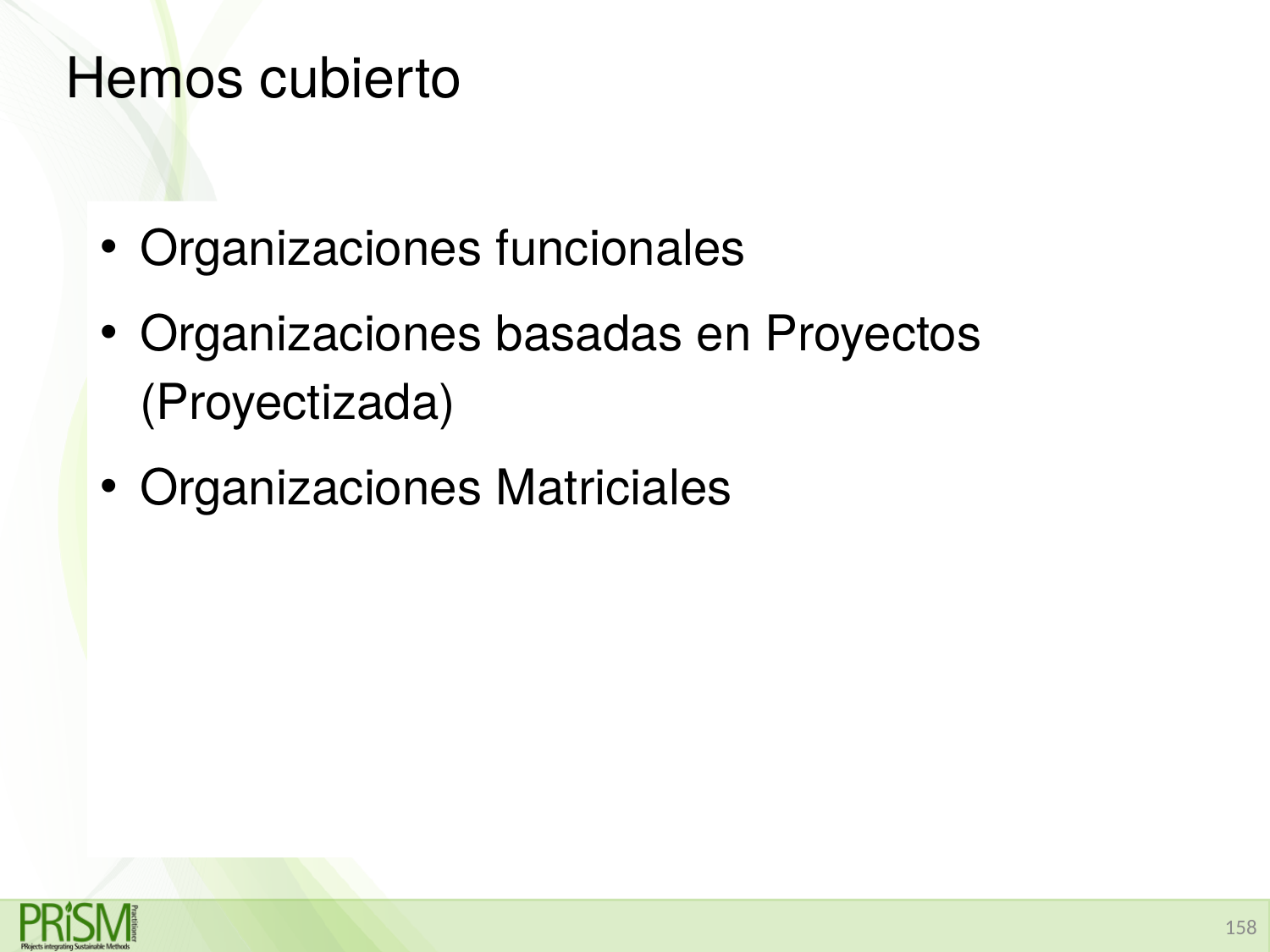

# Hemos cubierto
Organizaciones funcionales
Organizaciones basadas en Proyectos (Proyectizada)
Organizaciones Matriciales

158